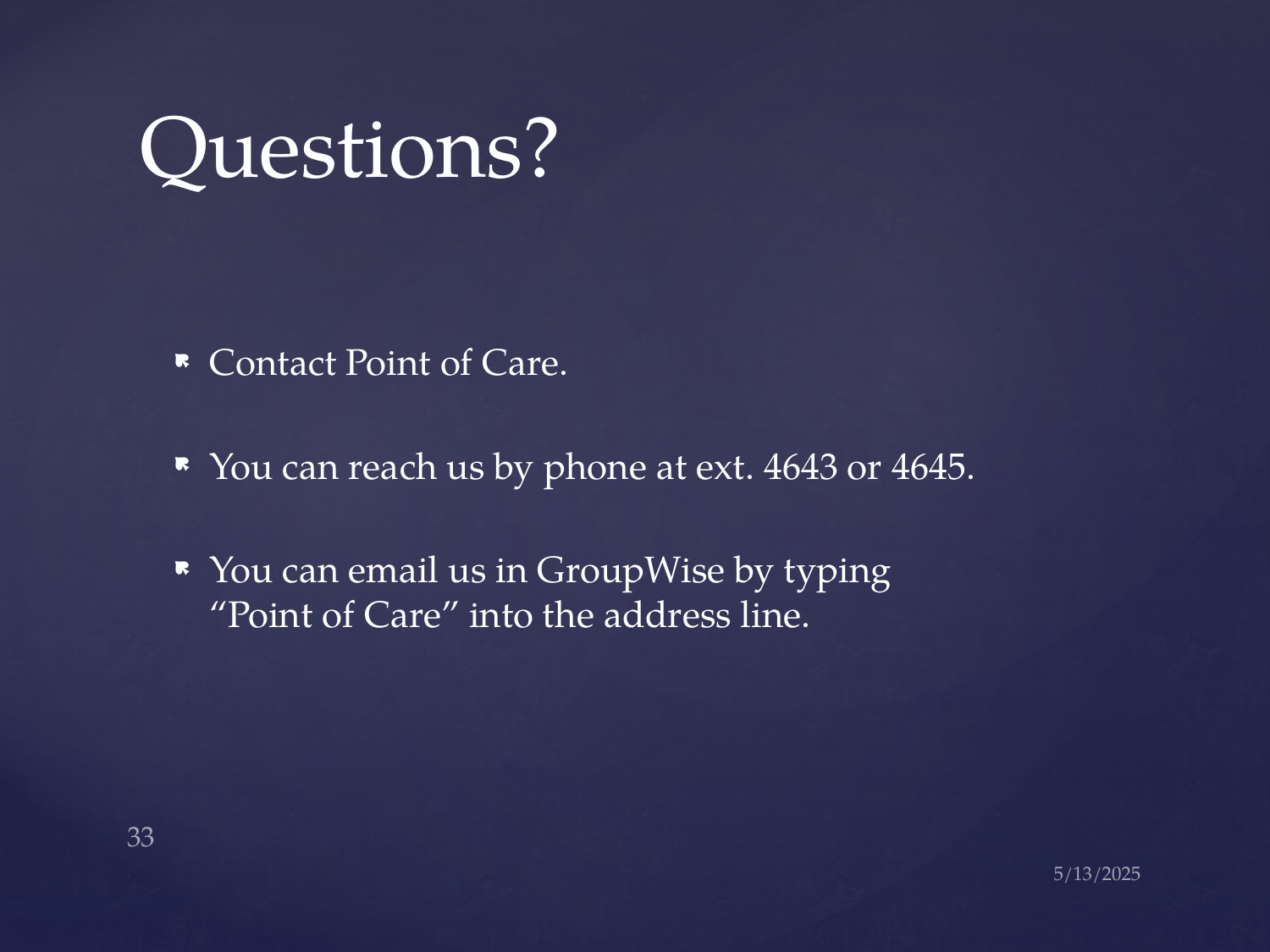

# Questions?
Contact Point of Care.

You can reach us by phone at ext. 4643 or 4645.

You can email us in GroupWise by typing “Point of Care” into the address line.
33
5/13/2025